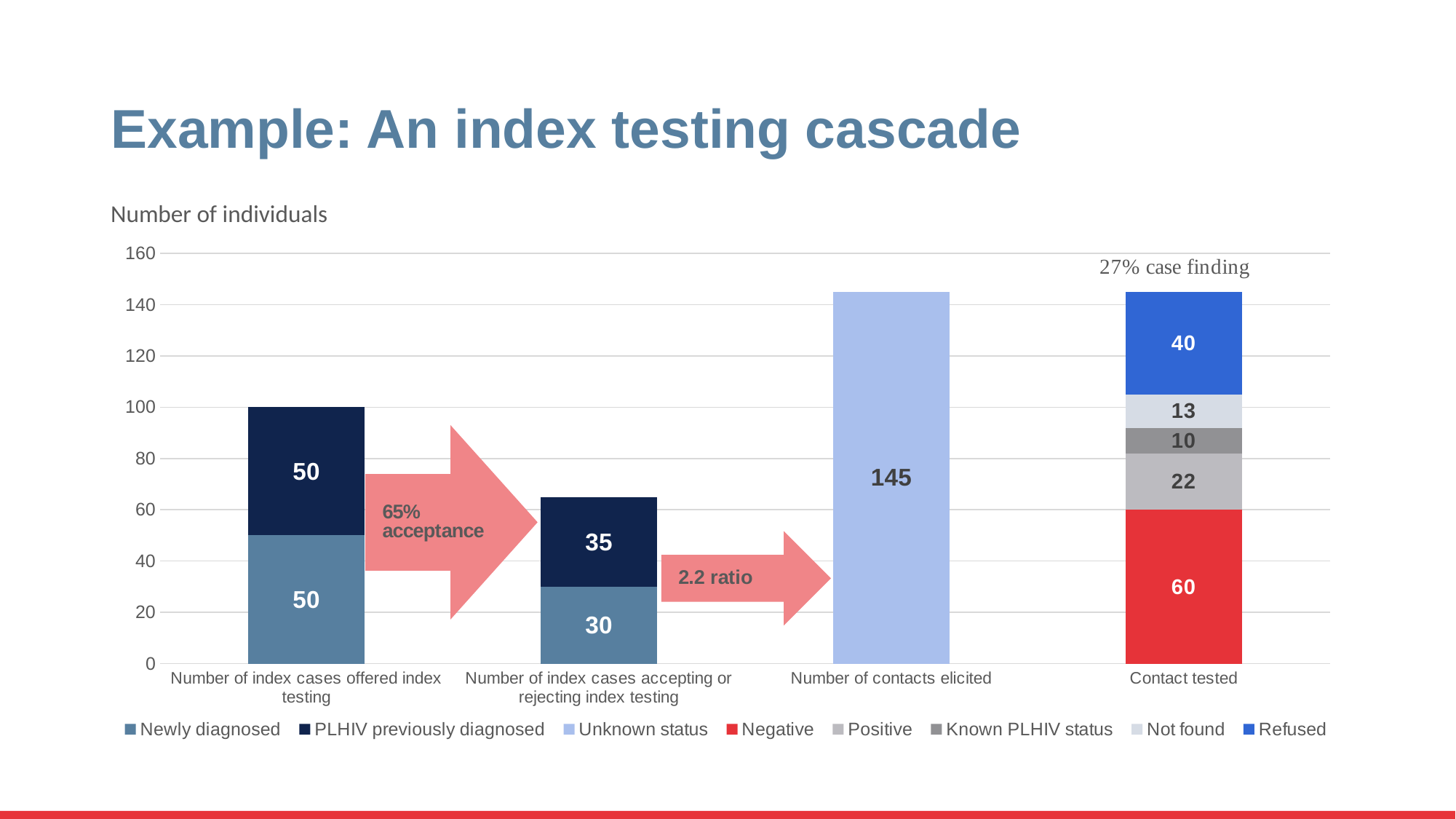

# Example: An index testing cascade
Number of individuals

### Chart

| Category | Newly diagnosed | PLHIV previously diagnosed | Unknown status | Negative | Positive | Known PLHIV status | Not found | Refused |
|---|---|---|---|---|---|---|---|---|
| Number of index cases offered index testing | 50.0 | 50.0 | None | None | None | None | None | None |
| Number of index cases accepting or rejecting index testing | 30.0 | 35.0 | None | None | None | None | None | None |
| Number of contacts elicited | None | None | 145.0 | None | None | None | None | None |
| Contact tested | None | None | None | 60.0 | 22.0 | 10.0 | 13.0 | 40.0 |